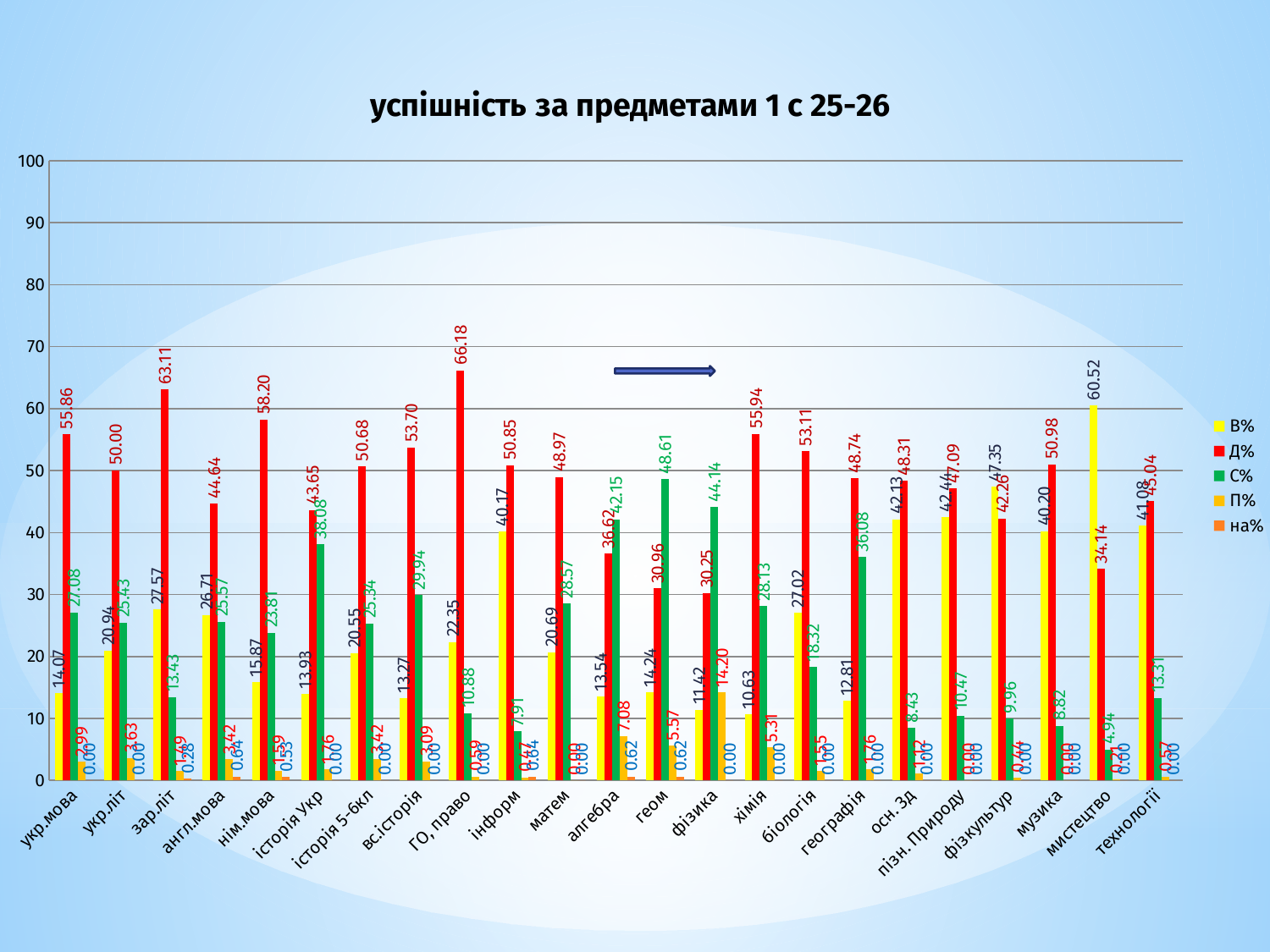

### Chart: успішність за предметами 1 с 25-26

| Category | В% | Д% | С% | П% | на% |
|---|---|---|---|---|---|
| укр.мова | 14.07 | 55.86 | 27.08 | 2.99 | 0.0 |
| укр.літ | 20.94 | 50.0 | 25.43 | 3.63 | 0.0 |
| зар.літ | 27.57 | 63.11 | 13.43 | 1.49 | 0.28 |
| англ.мова | 26.71 | 44.64 | 25.57 | 3.42 | 0.64 |
| нім.мова | 15.87 | 58.2 | 23.81 | 1.59 | 0.53 |
| історія Укр | 13.93 | 43.65 | 38.08 | 1.76 | 0.0 |
| історія 5-6кл | 20.55 | 50.68 | 25.34 | 3.42 | 0.0 |
| вс.історія | 13.27 | 53.7 | 29.94 | 3.09 | 0.0 |
| ГО, право | 22.35 | 66.18 | 10.88 | 0.59 | 0.0 |
| інформ | 40.17 | 50.85 | 7.91 | 0.47 | 0.64 |
| матем | 20.69 | 48.97 | 28.57 | 0.0 | 0.0 |
| алгебра | 13.54 | 36.62 | 42.15 | 7.08 | 0.62 |
| геом | 14.24 | 30.96 | 48.61 | 5.57 | 0.62 |
| фізика | 11.42 | 30.25 | 44.14 | 14.2 | 0.0 |
| хімія | 10.63 | 55.94 | 28.13 | 5.31 | 0.0 |
| біологія | 27.02 | 53.11 | 18.32 | 1.55 | 0.0 |
| географія | 12.81 | 48.74 | 36.08 | 1.76 | 0.0 |
| осн. Зд | 42.13 | 48.31 | 8.43 | 1.12 | 0.0 |
| пізн. Природу | 42.44 | 47.09 | 10.47 | 0.0 | 0.0 |
| фізкультур | 47.35 | 42.26 | 9.96 | 0.44 | 0.0 |
| музика | 40.2 | 50.98 | 8.82 | 0.0 | 0.0 |
| мистецтво | 60.52 | 34.14 | 4.94 | 0.21 | 0.0 |
| технології | 41.08 | 45.04 | 13.31 | 0.57 | 0.0 |